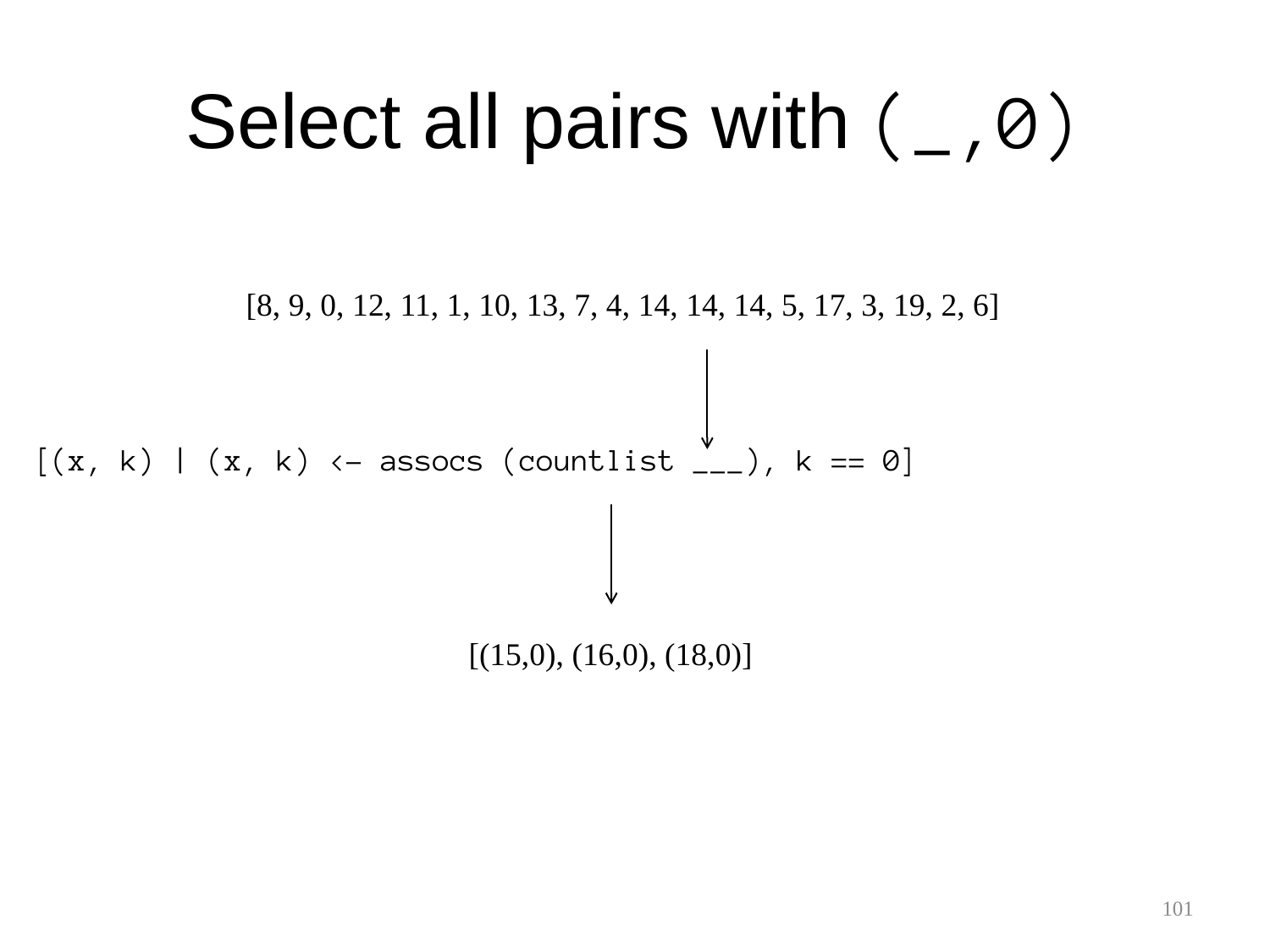

# Select all pairs with (_,0)
[8, 9, 0, 12, 11, 1, 10, 13, 7, 4, 14, 14, 14, 5, 17, 3, 19, 2, 6]
[(x, k) | (x, k) <- assocs (countlist ___), k == 0]
[(15,0), (16,0), (18,0)]
101